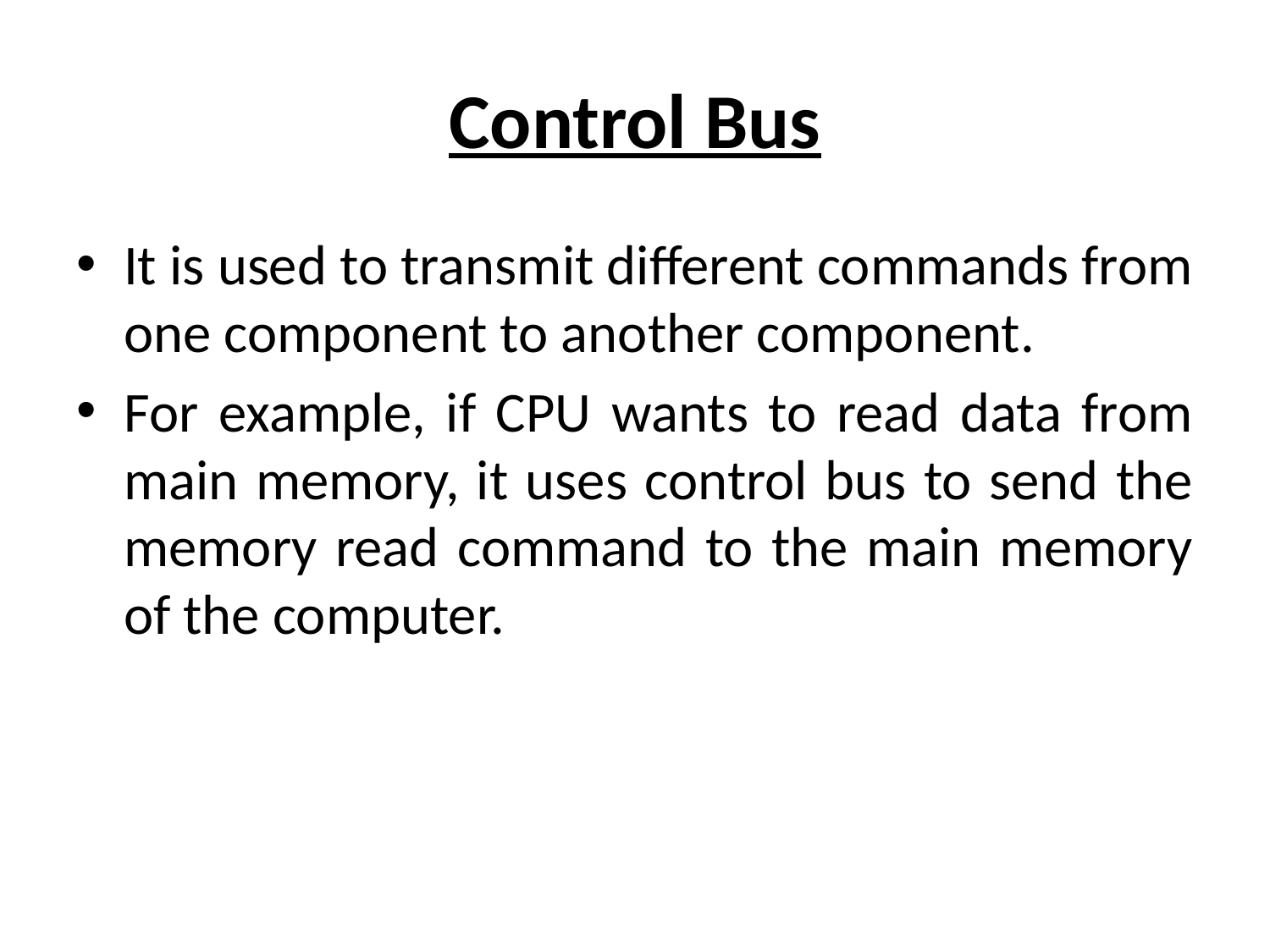

# Control Bus
It is used to transmit different commands from one component to another component.
For example, if CPU wants to read data from main memory, it uses control bus to send the memory read command to the main memory of the computer.